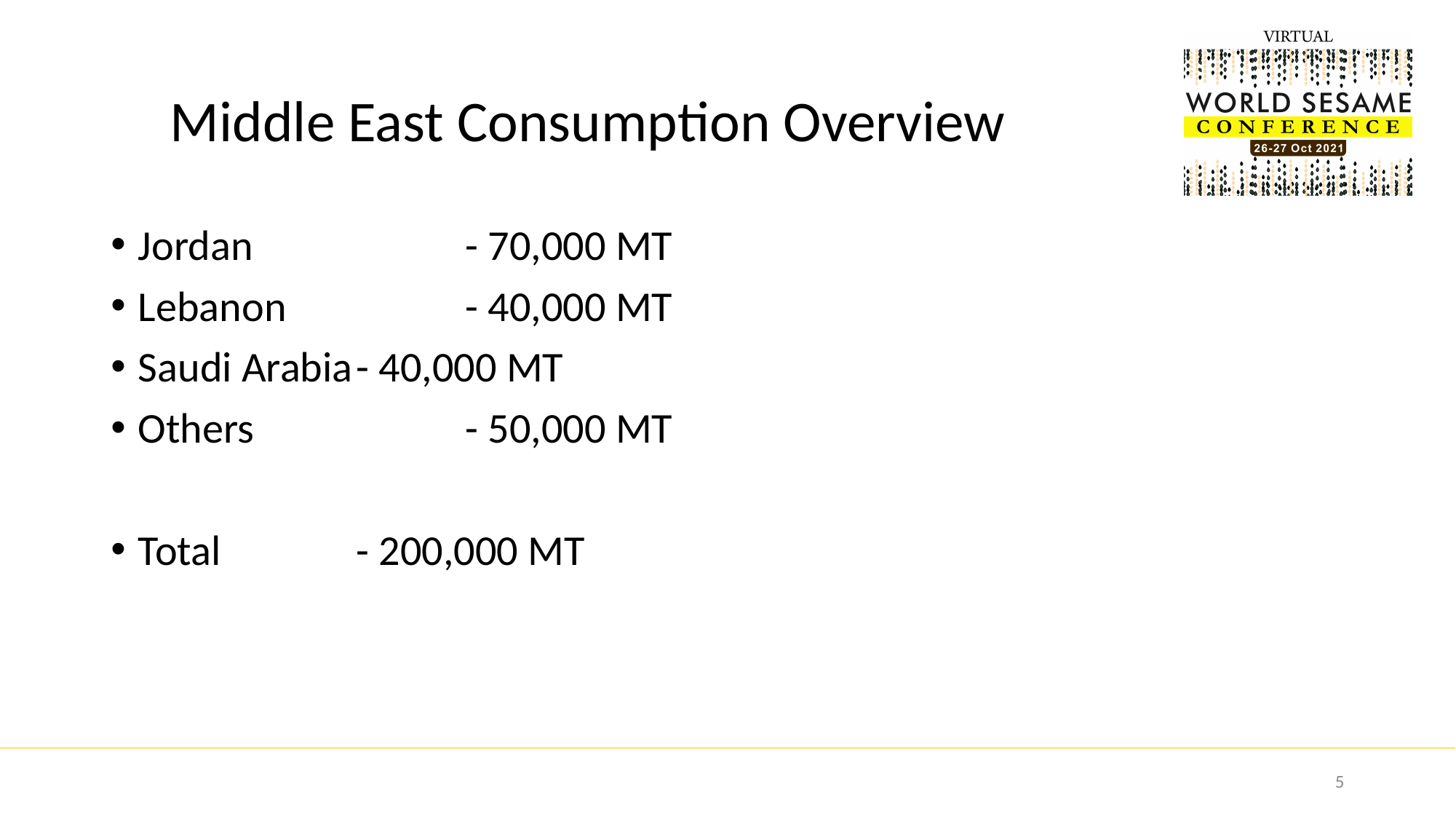

# Middle East Consumption Overview
Jordan		- 70,000 MT
Lebanon		- 40,000 MT
Saudi Arabia	- 40,000 MT
Others		- 50,000 MT

Total		- 200,000 MT

5